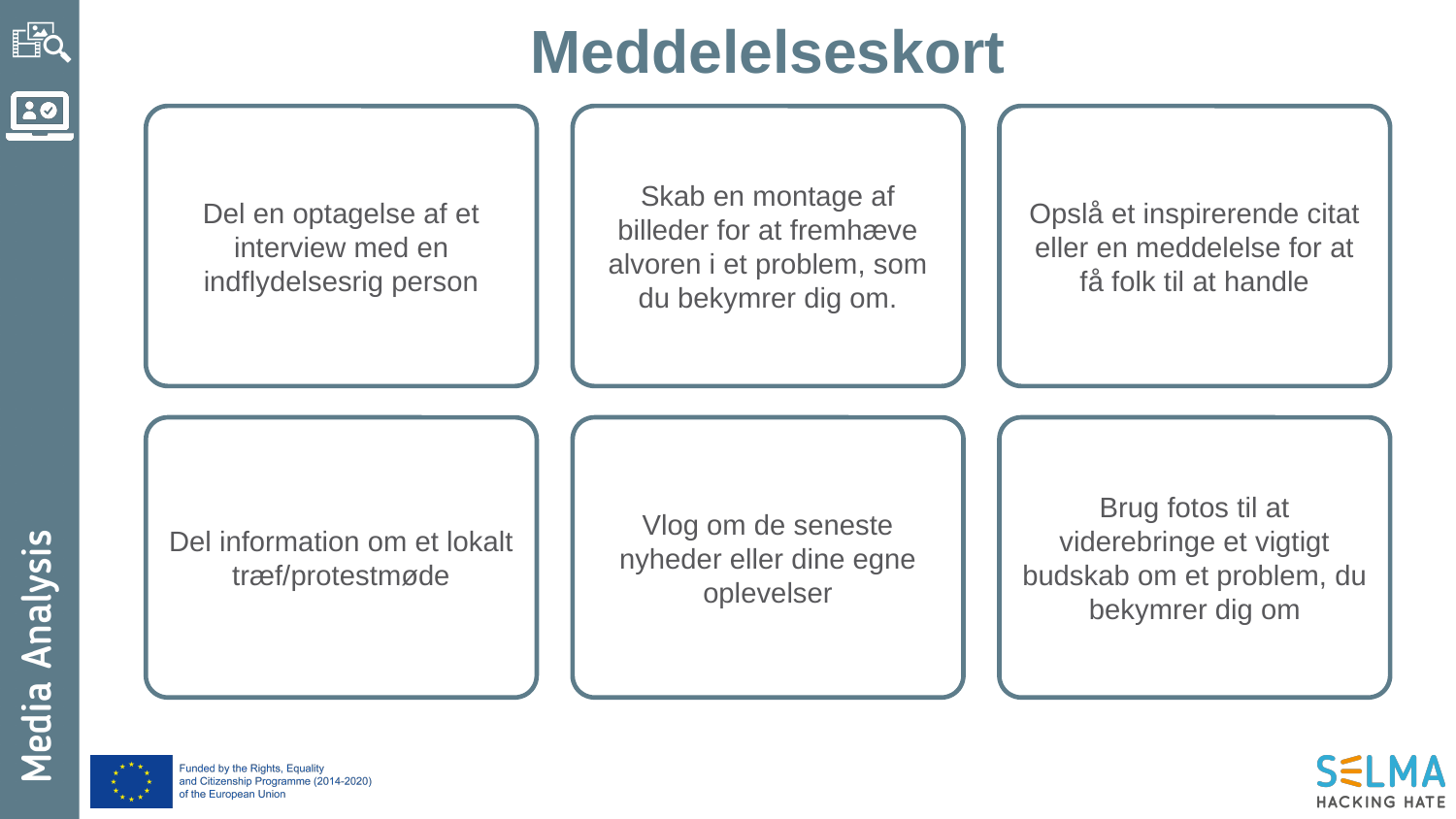

Meddelelseskort
Del en optagelse af et interview med en indflydelsesrig person
Skab en montage af billeder for at fremhæve alvoren i et problem, som du bekymrer dig om.
Opslå et inspirerende citat eller en meddelelse for at få folk til at handle
Del information om et lokalt træf/protestmøde
Vlog om de seneste nyheder eller dine egne oplevelser
Brug fotos til at viderebringe et vigtigt budskab om et problem, du bekymrer dig om